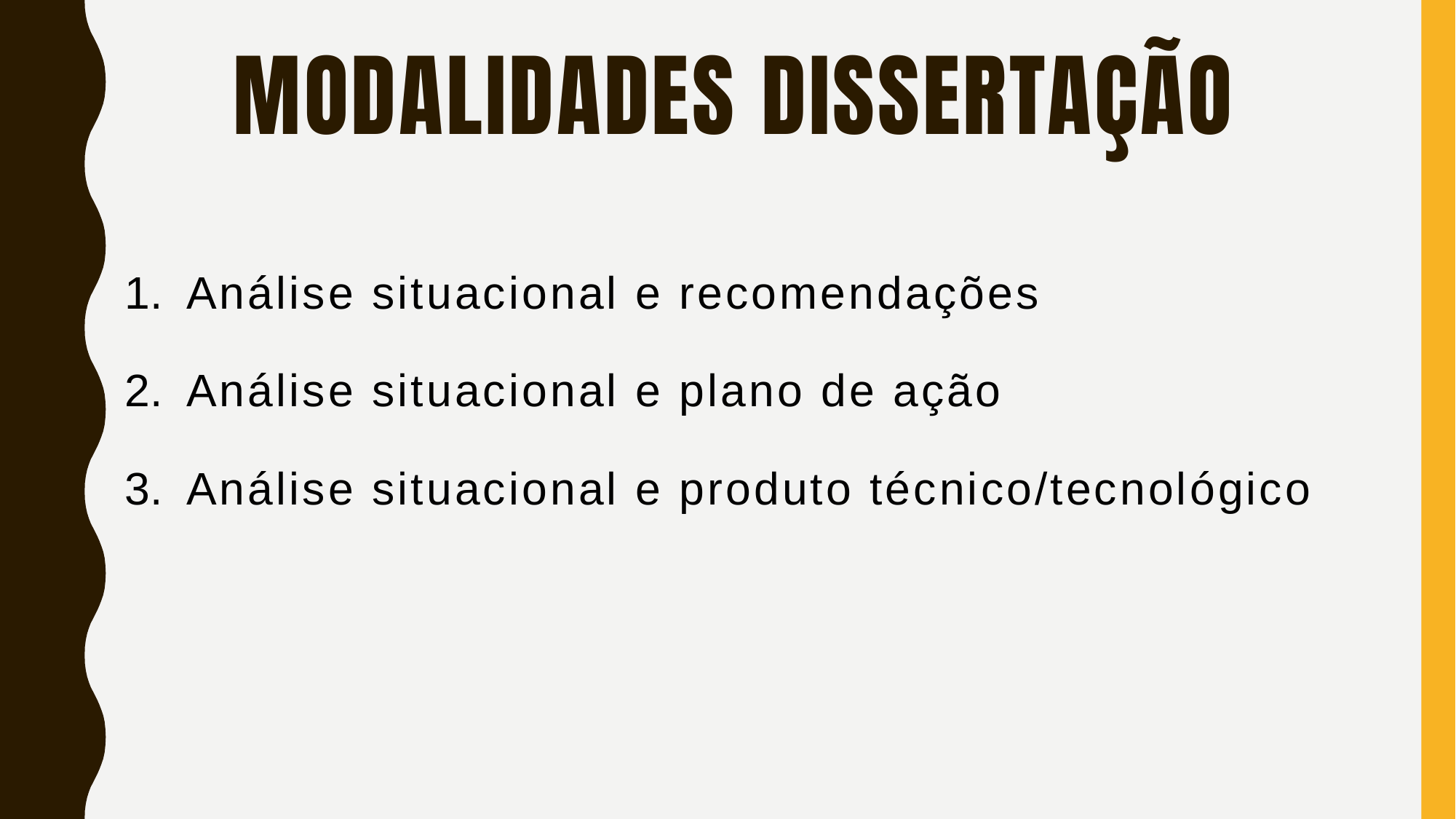

# Modalidades DISSERTAÇÃO
Análise situacional e recomendações

Análise situacional e plano de ação

Análise situacional e produto técnico/tecnológico